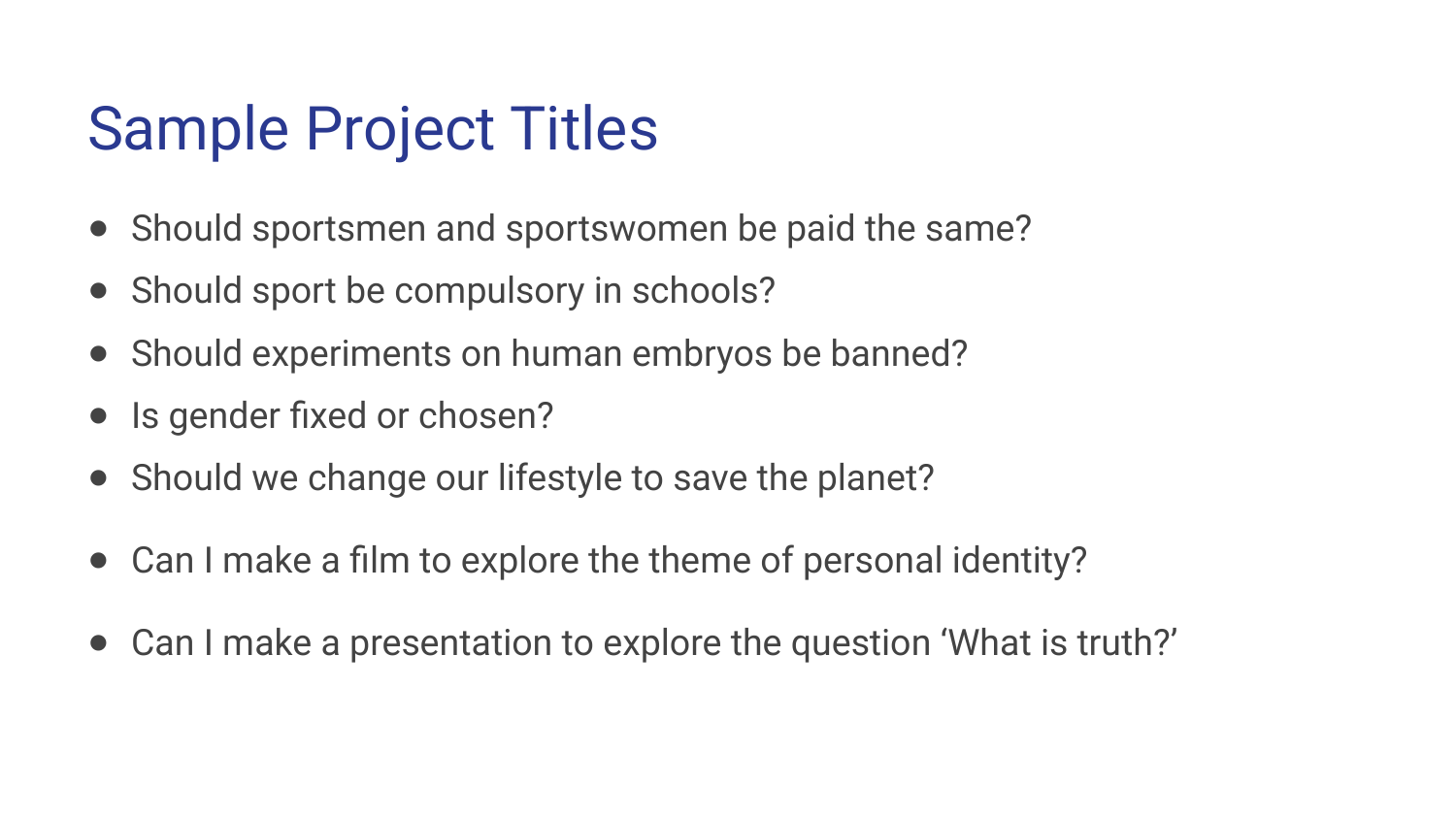

# Sample Project Titles
Should sportsmen and sportswomen be paid the same?
Should sport be compulsory in schools?
Should experiments on human embryos be banned?
Is gender fixed or chosen?
Should we change our lifestyle to save the planet?
Can I make a film to explore the theme of personal identity?
Can I make a presentation to explore the question ‘What is truth?’

4